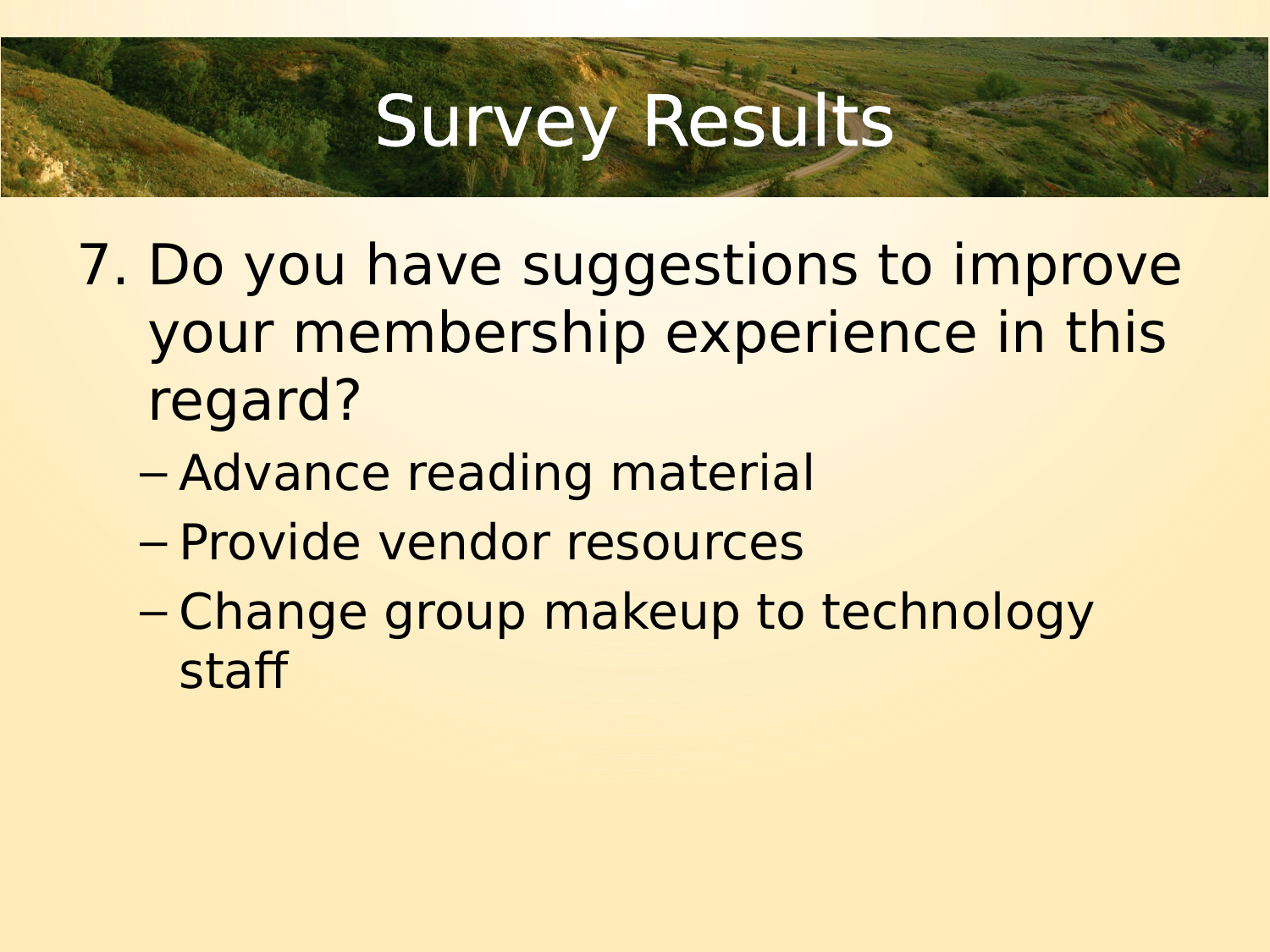

# Survey Results
Do you have suggestions to improve your membership experience in this regard?
Advance reading material
Provide vendor resources
Change group makeup to technology staff